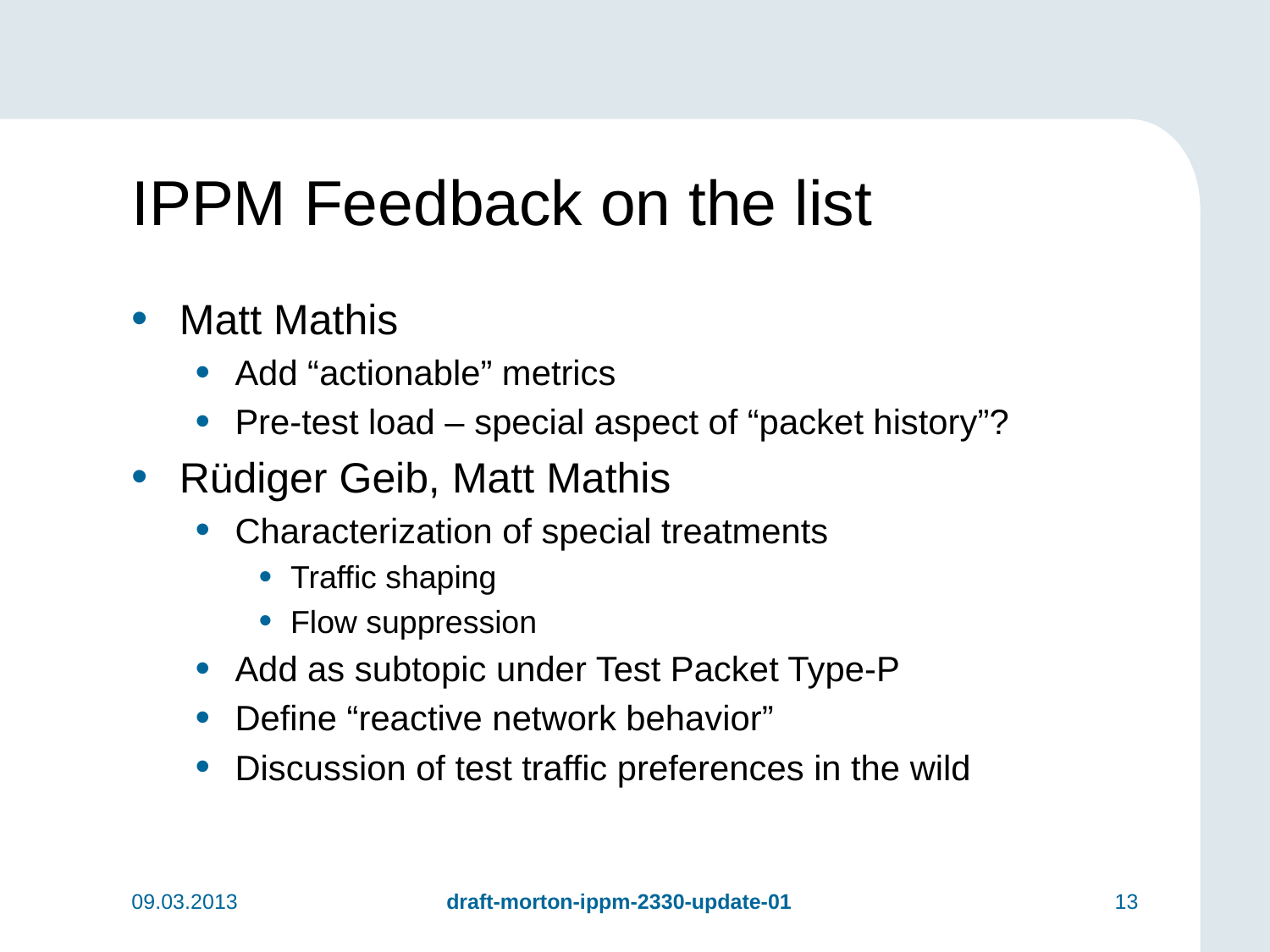

# IPPM Feedback on the list
Matt Mathis
Add “actionable” metrics
Pre-test load – special aspect of “packet history”?
Rüdiger Geib, Matt Mathis
Characterization of special treatments
Traffic shaping
Flow suppression
Add as subtopic under Test Packet Type-P
Define “reactive network behavior”
Discussion of test traffic preferences in the wild